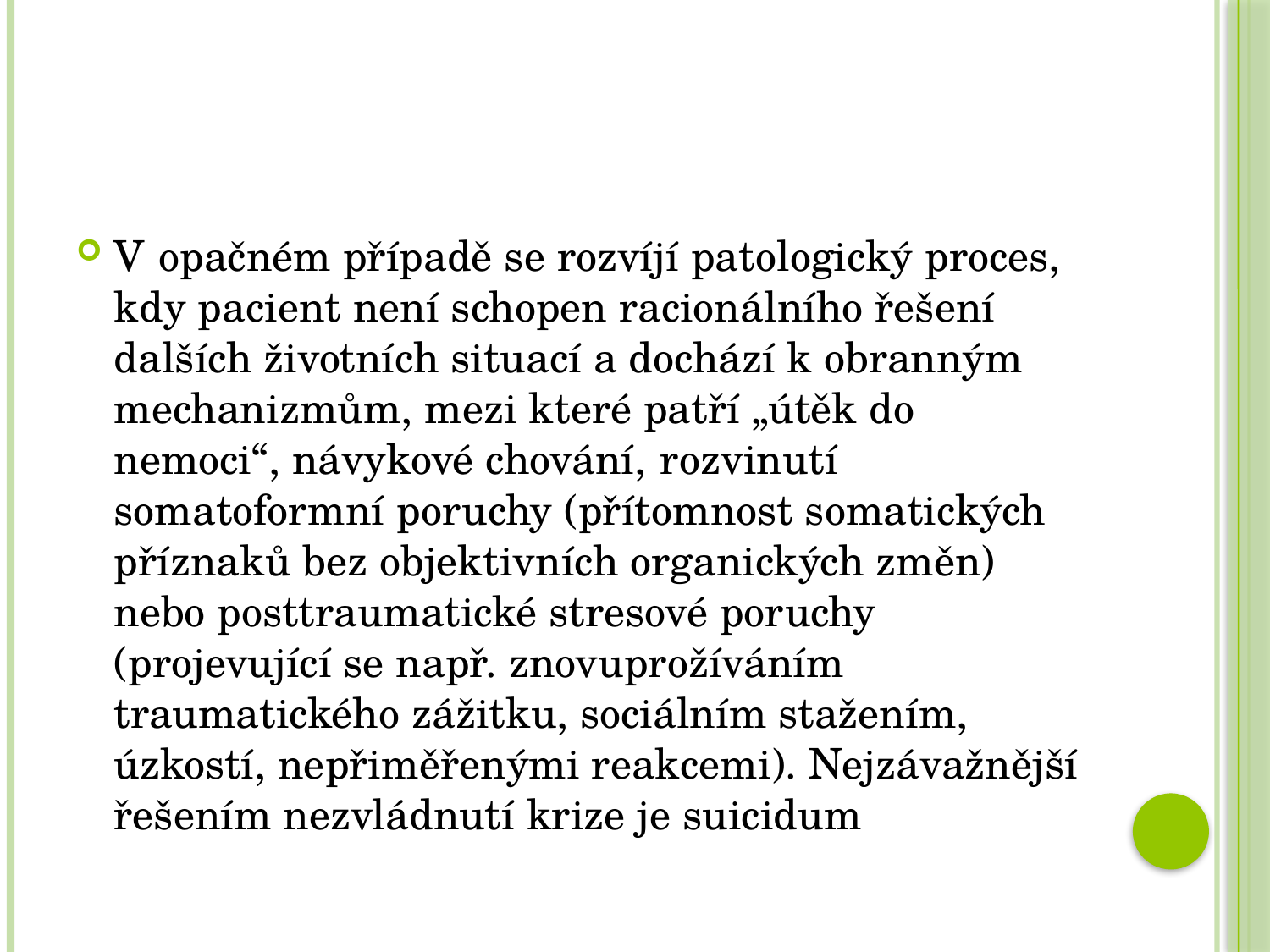

#
V opačném případě se rozvíjí patologický proces, kdy pacient není schopen racionálního řešení dalších životních situací a dochází k obranným mechanizmům, mezi které patří „útěk do nemoci“, návykové chování, rozvinutí somatoformní poruchy (přítomnost somatických příznaků bez objektivních organických změn) nebo posttraumatické stresové poruchy (projevující se např. znovuprožíváním traumatického zážitku, sociálním stažením, úzkostí, nepřiměřenými reakcemi). Nejzávažnější řešením nezvládnutí krize je suicidum